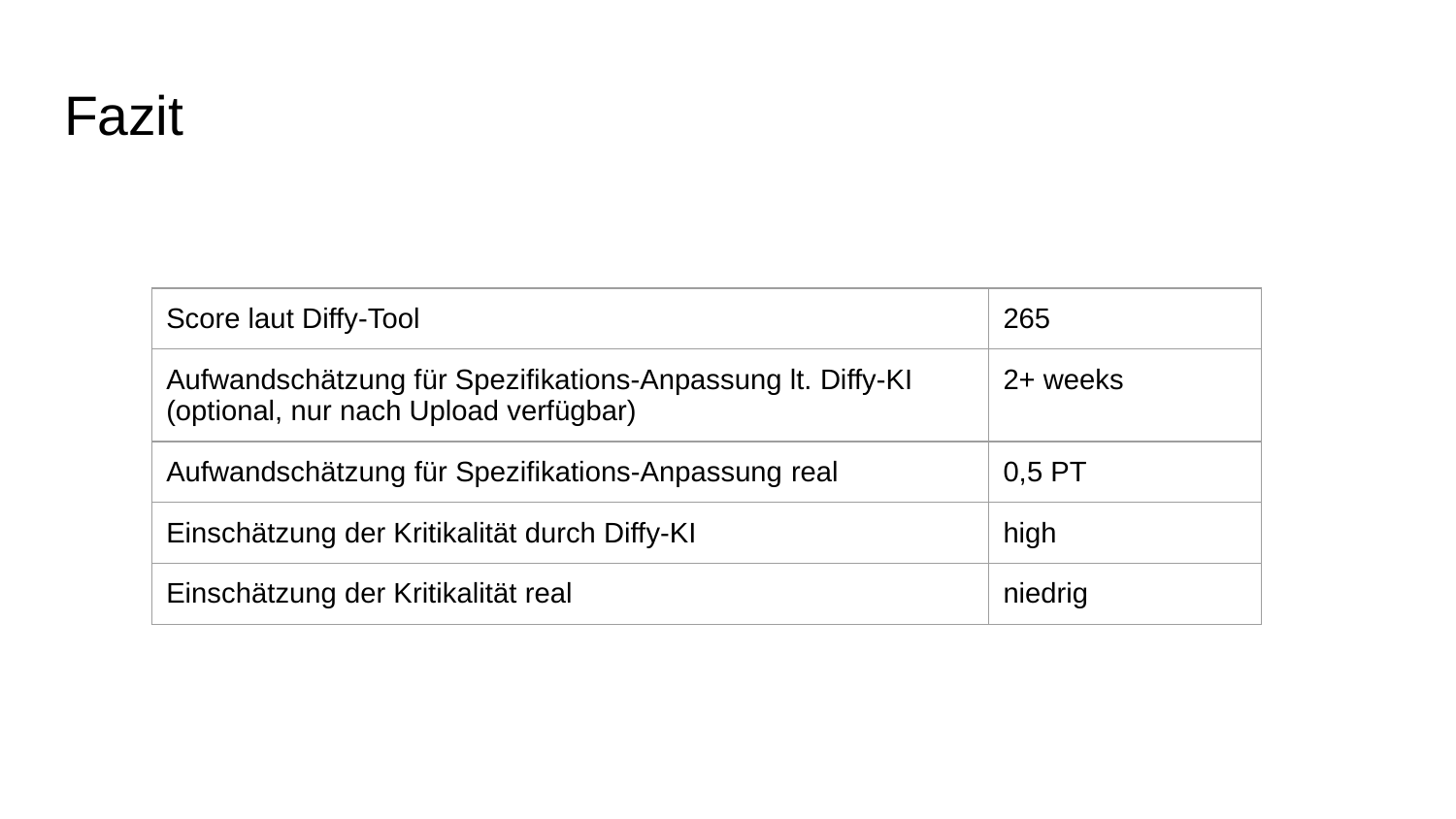

# Fazit

| Score laut Diffy-Tool | 265 |
| --- | --- |
| Aufwandschätzung für Spezifikations-Anpassung lt. Diffy-KI (optional, nur nach Upload verfügbar) | 2+ weeks |
| Aufwandschätzung für Spezifikations-Anpassung real | 0,5 PT |
| Einschätzung der Kritikalität durch Diffy-KI | high |
| Einschätzung der Kritikalität real | niedrig |